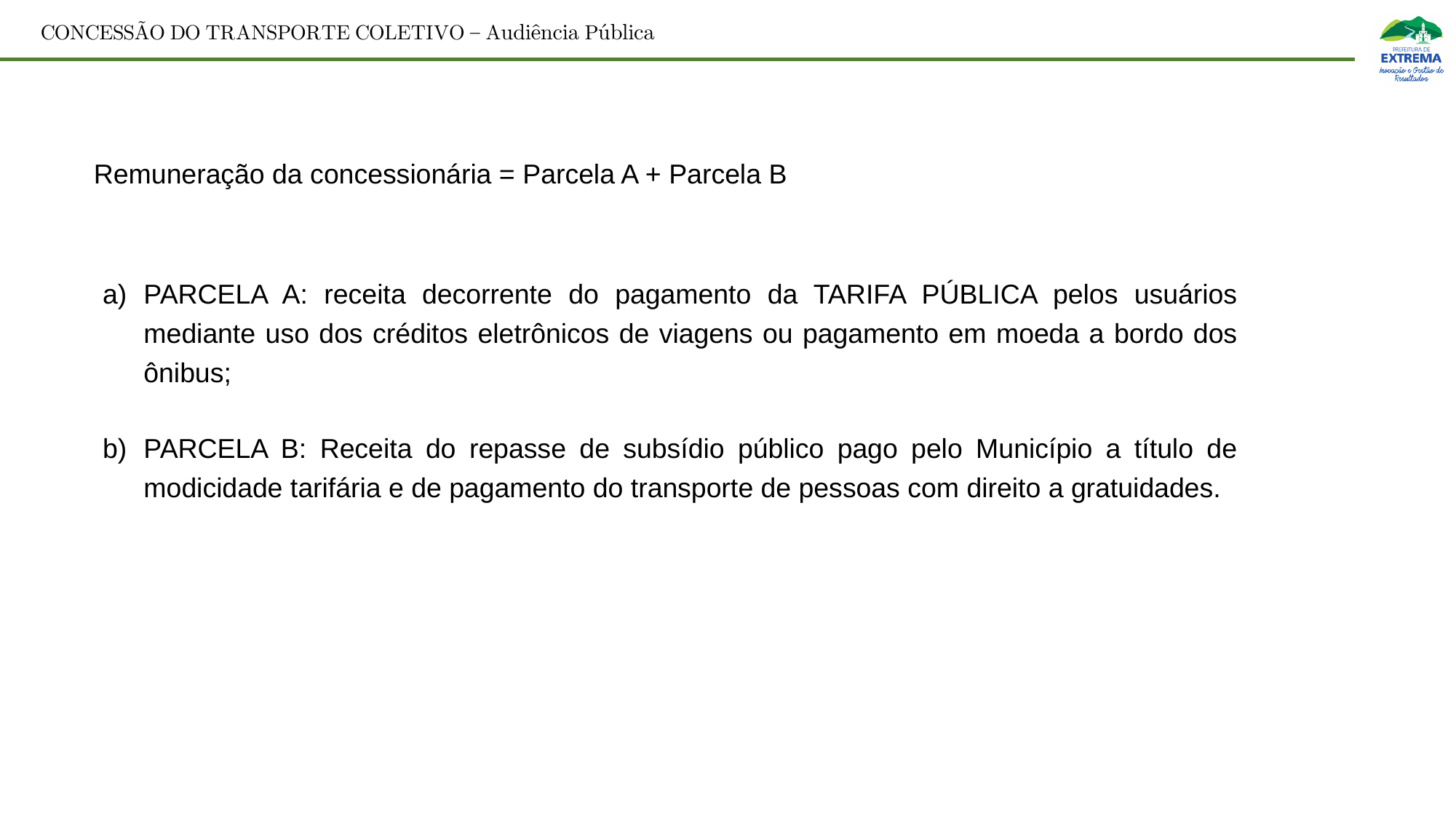

Remuneração da concessionária = Parcela A + Parcela B
PARCELA A: receita decorrente do pagamento da TARIFA PÚBLICA pelos usuários mediante uso dos créditos eletrônicos de viagens ou pagamento em moeda a bordo dos ônibus;
PARCELA B: Receita do repasse de subsídio público pago pelo Município a título de modicidade tarifária e de pagamento do transporte de pessoas com direito a gratuidades.